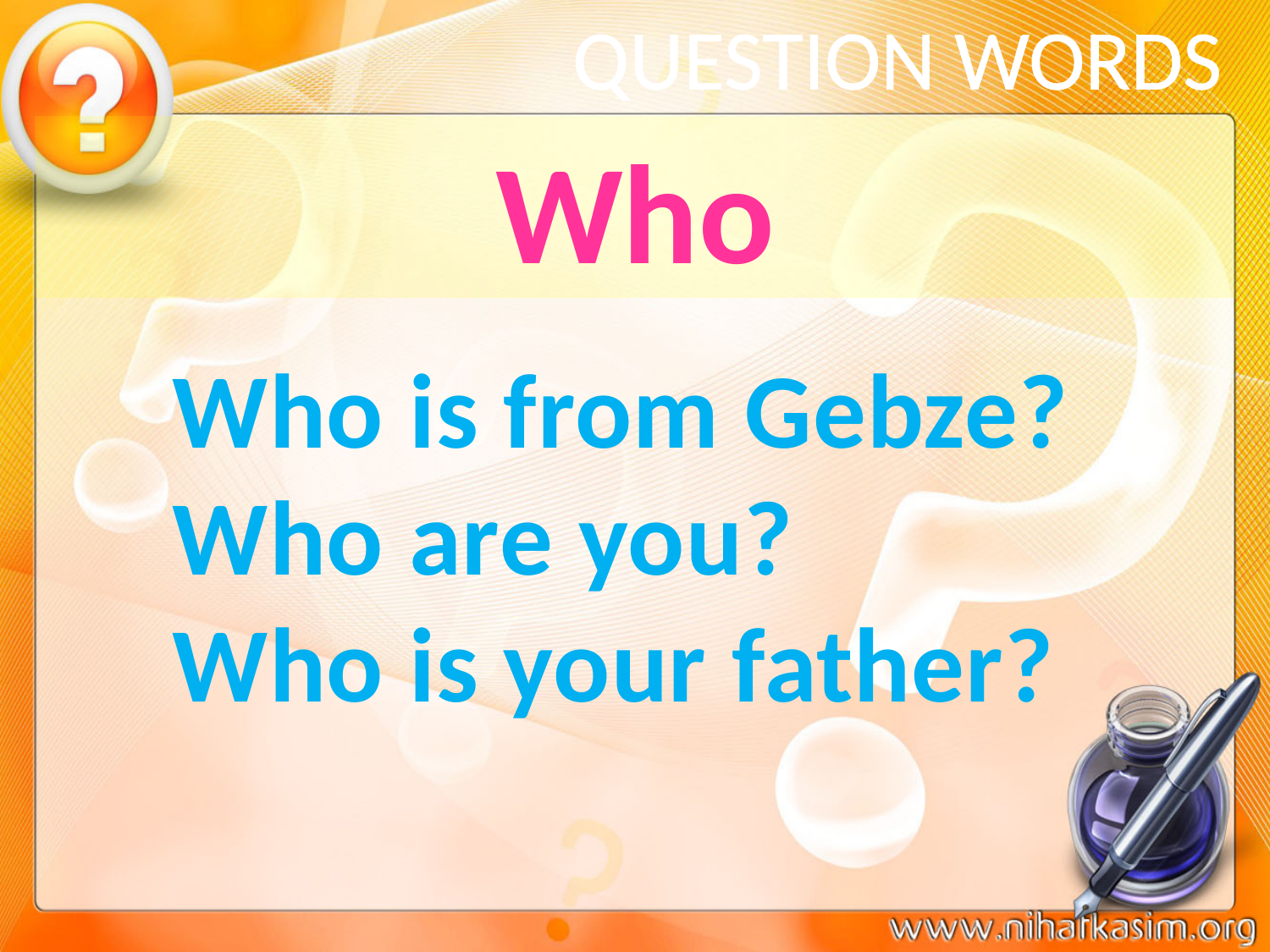

# QUESTION WORDS
Who
Who is from Gebze?
Who are you?
Who is your father?